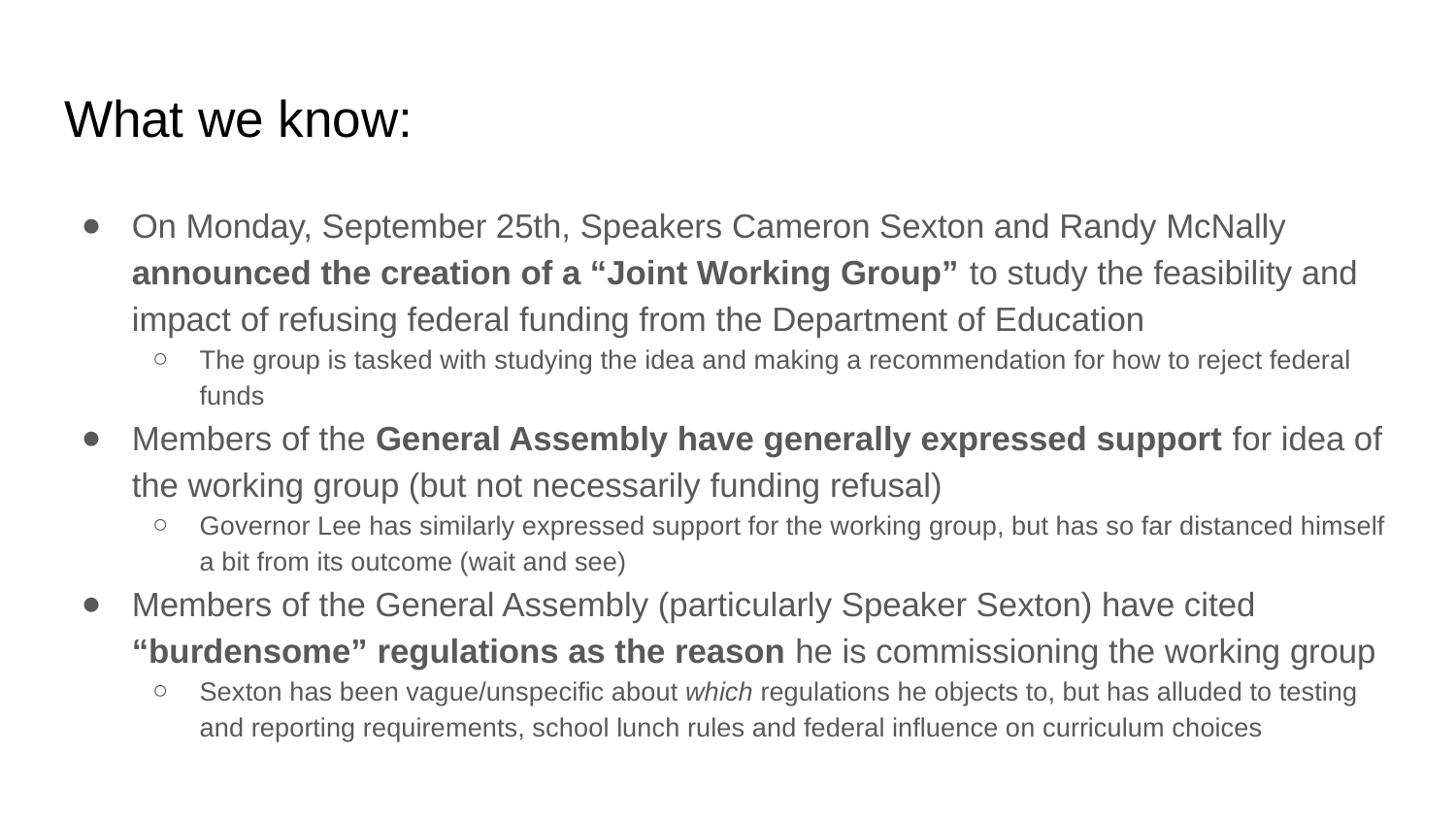

# What we know:
On Monday, September 25th, Speakers Cameron Sexton and Randy McNally announced the creation of a “Joint Working Group” to study the feasibility and impact of refusing federal funding from the Department of Education
The group is tasked with studying the idea and making a recommendation for how to reject federal funds
Members of the General Assembly have generally expressed support for idea of the working group (but not necessarily funding refusal)
Governor Lee has similarly expressed support for the working group, but has so far distanced himself a bit from its outcome (wait and see)
Members of the General Assembly (particularly Speaker Sexton) have cited “burdensome” regulations as the reason he is commissioning the working group
Sexton has been vague/unspecific about which regulations he objects to, but has alluded to testing and reporting requirements, school lunch rules and federal influence on curriculum choices